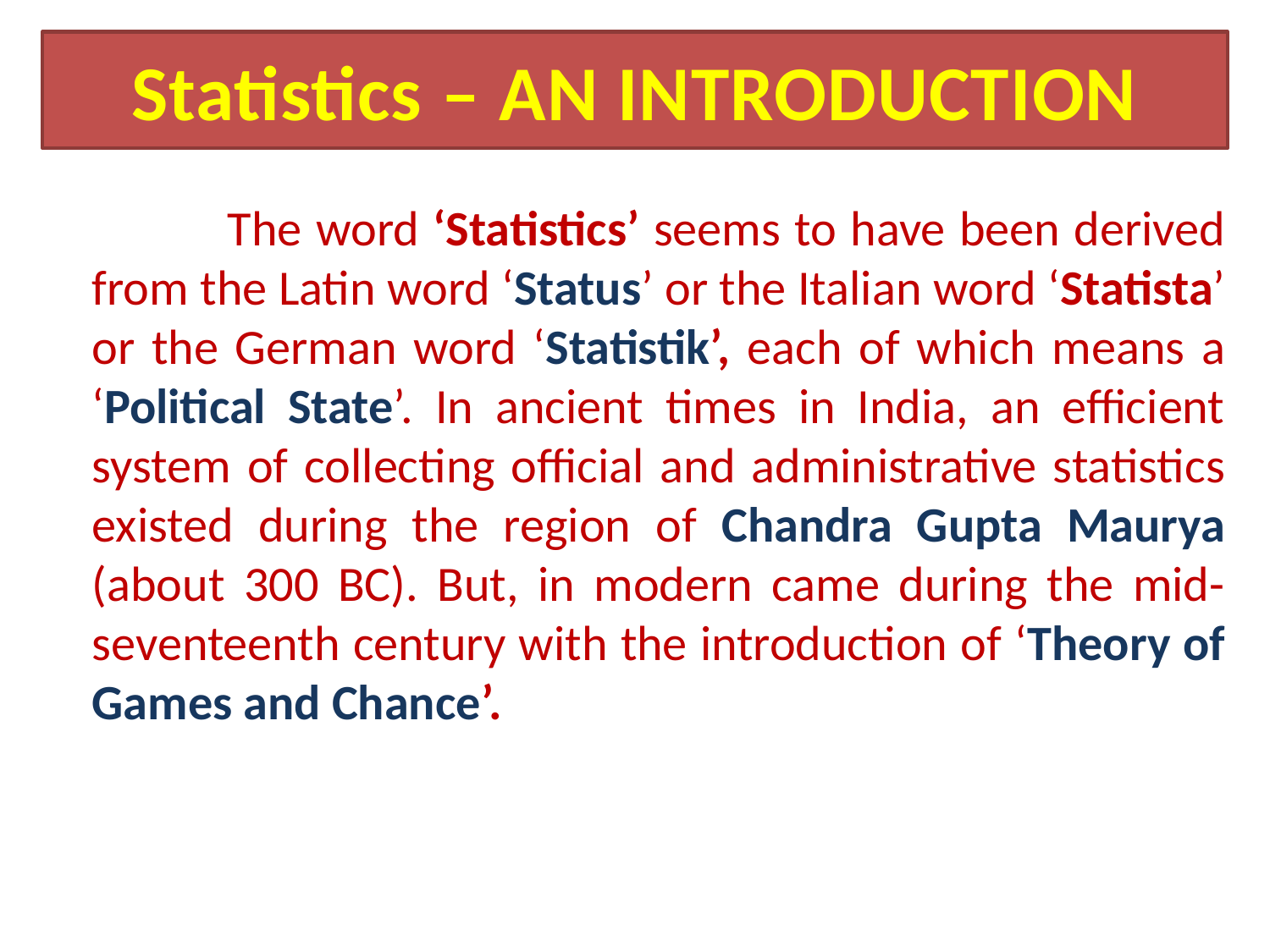

# Statistics – AN INTRODUCTION
   		The word ‘Statistics’ seems to have been derived from the Latin word ‘Status’ or the Italian word ‘Statista’ or the German word ‘Statistik’, each of which means a ‘Political State’. In ancient times in India, an efficient system of collecting official and administrative statistics existed during the region of Chandra Gupta Maurya (about 300 BC). But, in modern came during the mid-seventeenth century with the introduction of ‘Theory of Games and Chance’.